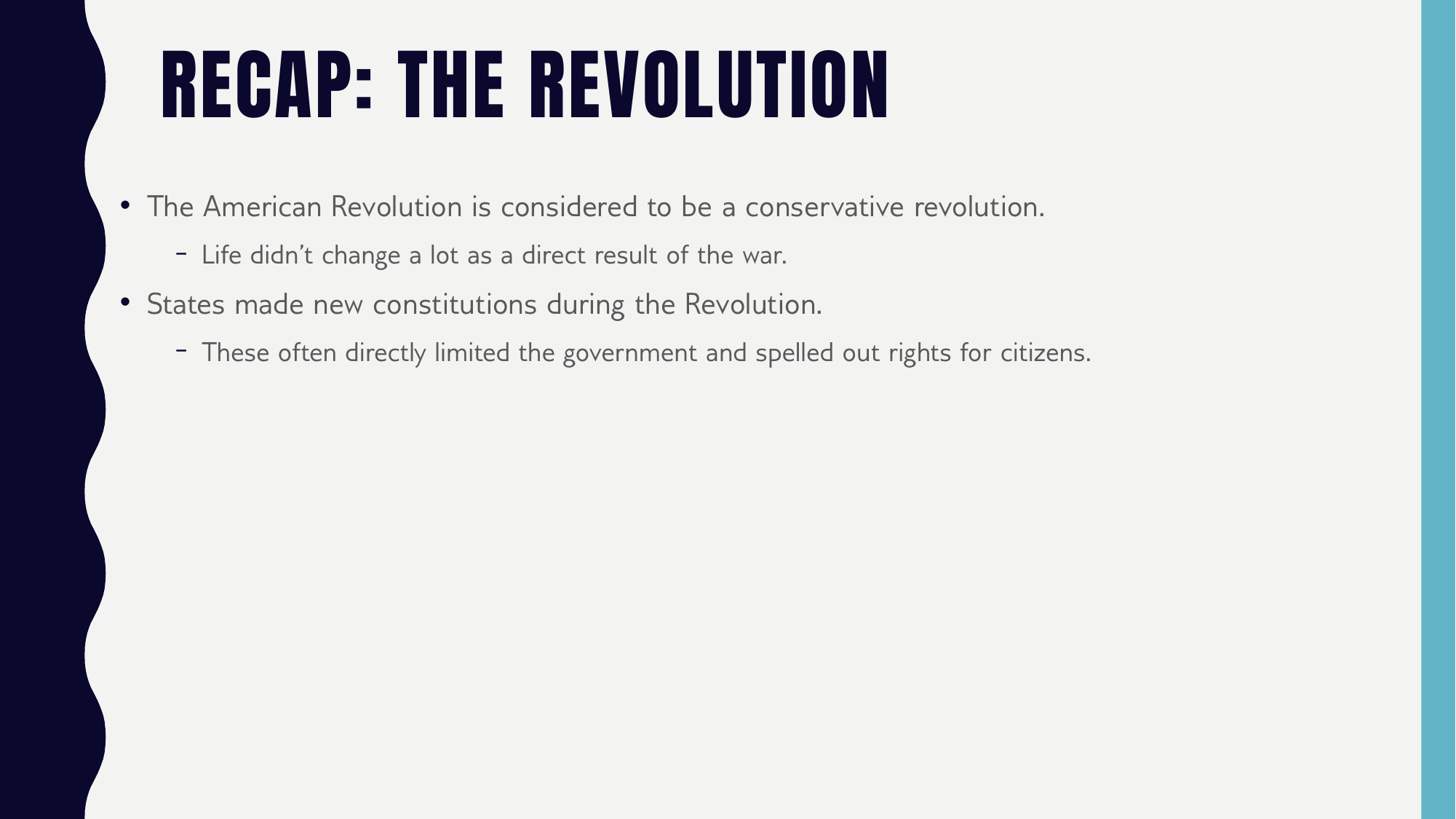

# recap: The Revolution
The American Revolution is considered to be a conservative revolution.
Life didn’t change a lot as a direct result of the war.
States made new constitutions during the Revolution.
These often directly limited the government and spelled out rights for citizens.